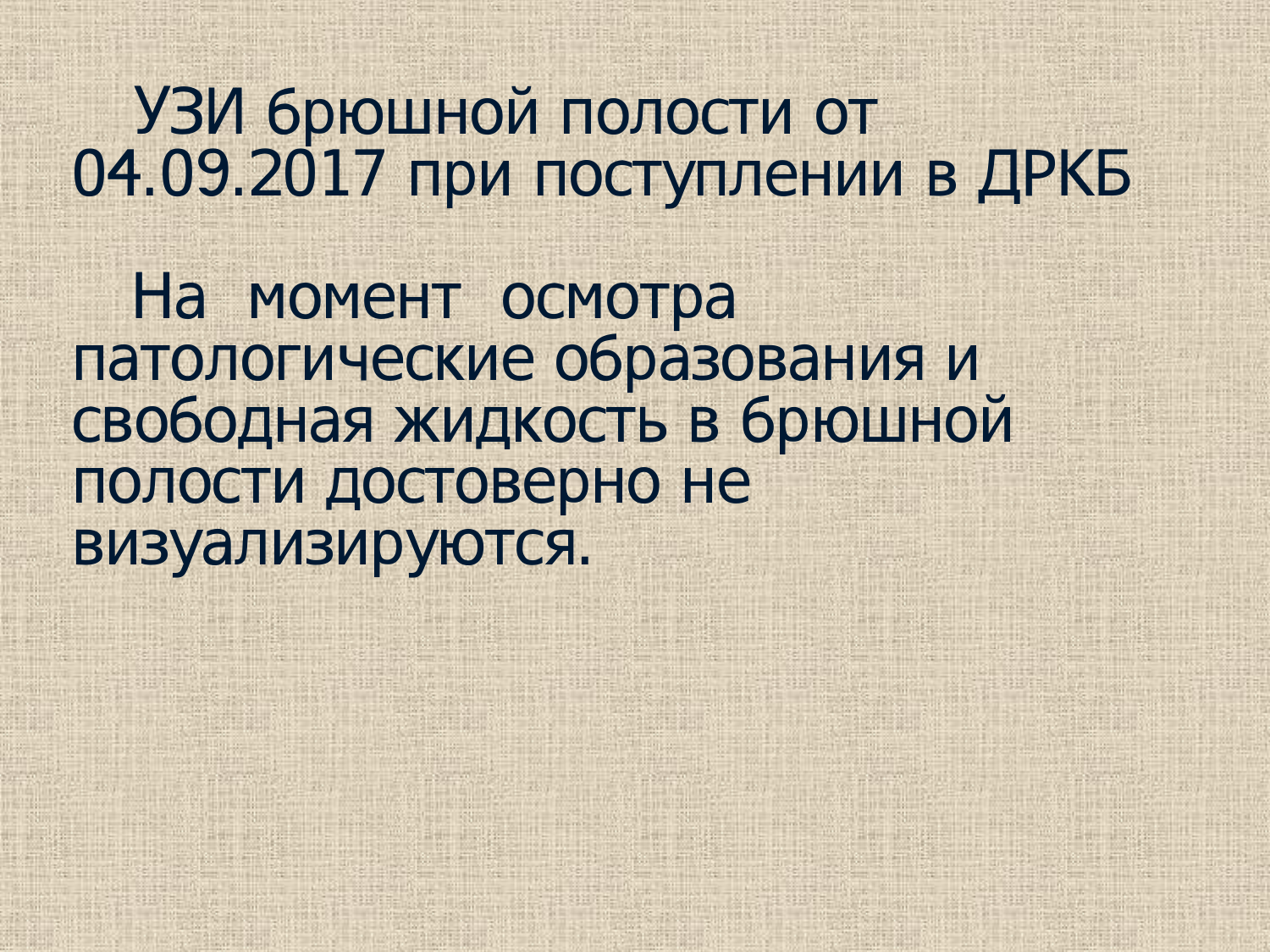

| УЗИ брюшной полости от 04.09.2017 при поступлении в ДРКБ На момент осмотра патологические образования и свободная жидкость в брюшной полости достоверно не визуализируются. |
| --- |